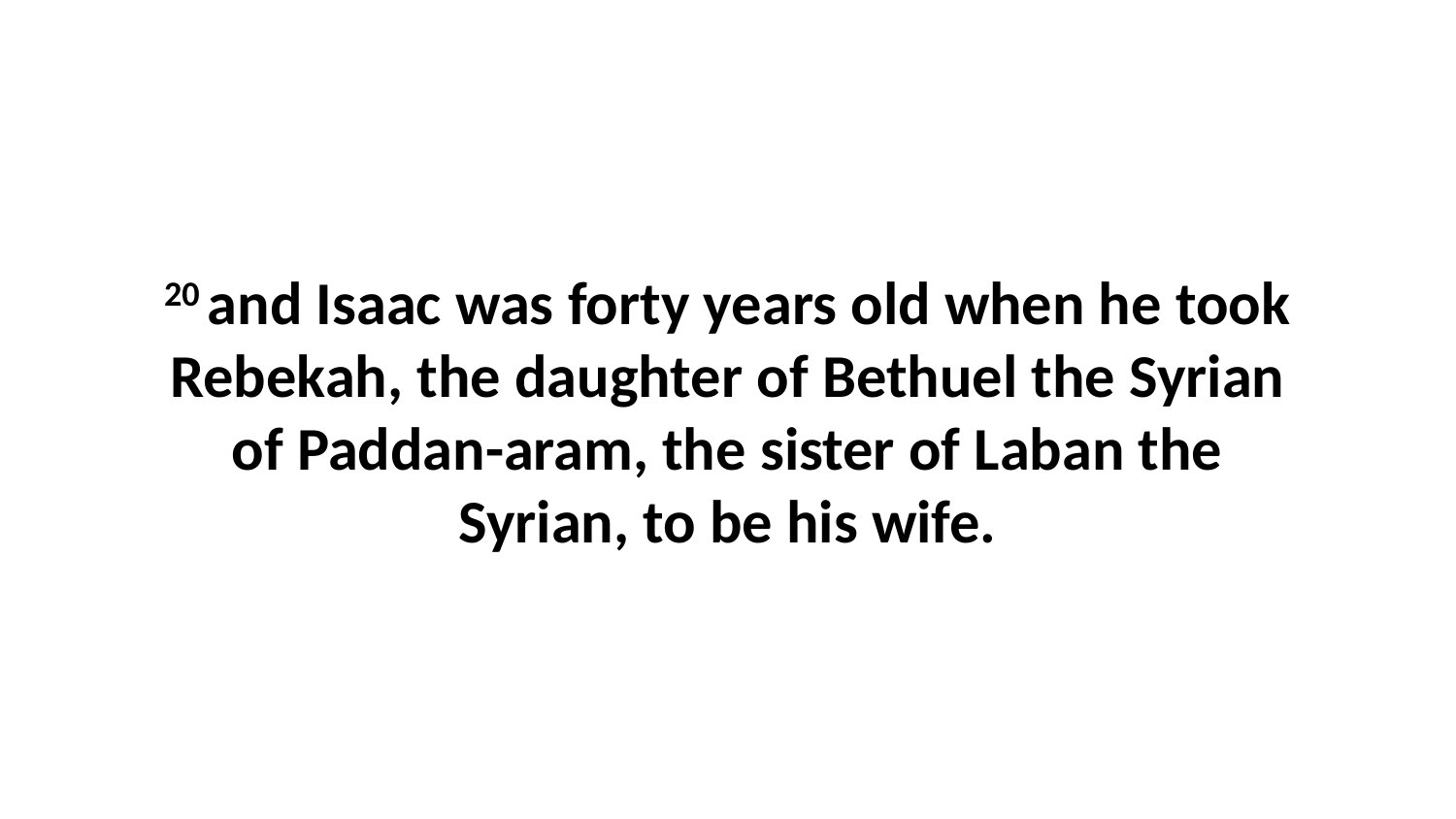

20 and Isaac was forty years old when he took Rebekah, the daughter of Bethuel the Syrian of Paddan-aram, the sister of Laban the Syrian, to be his wife.